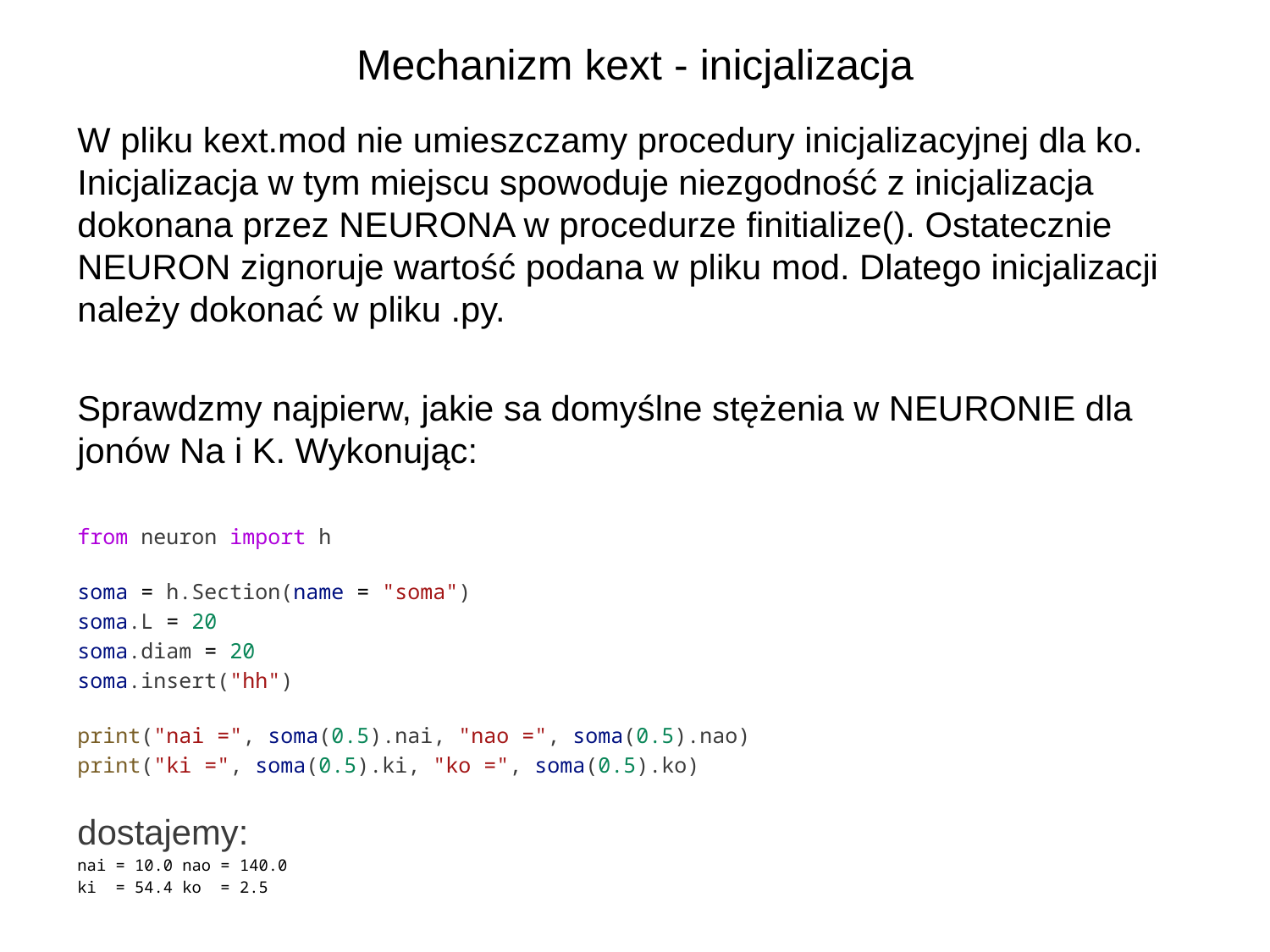

Mechanizm kext - inicjalizacja
W pliku kext.mod nie umieszczamy procedury inicjalizacyjnej dla ko.  Inicjalizacja w tym miejscu spowoduje niezgodność z inicjalizacja dokonana przez NEURONA w procedurze finitialize(). Ostatecznie NEURON zignoruje wartość podana w pliku mod. Dlatego inicjalizacji należy dokonać w pliku .py.

Sprawdzmy najpierw, jakie sa domyślne stężenia w NEURONIE dla jonów Na i K. Wykonując:

from neuron import h
soma = h.Section(name = "soma")
soma.L = 20
soma.diam = 20
soma.insert("hh")
print("nai =", soma(0.5).nai, "nao =", soma(0.5).nao)
print("ki =", soma(0.5).ki, "ko =", soma(0.5).ko)
dostajemy:
nai = 10.0 nao = 140.0
ki  = 54.4 ko  = 2.5